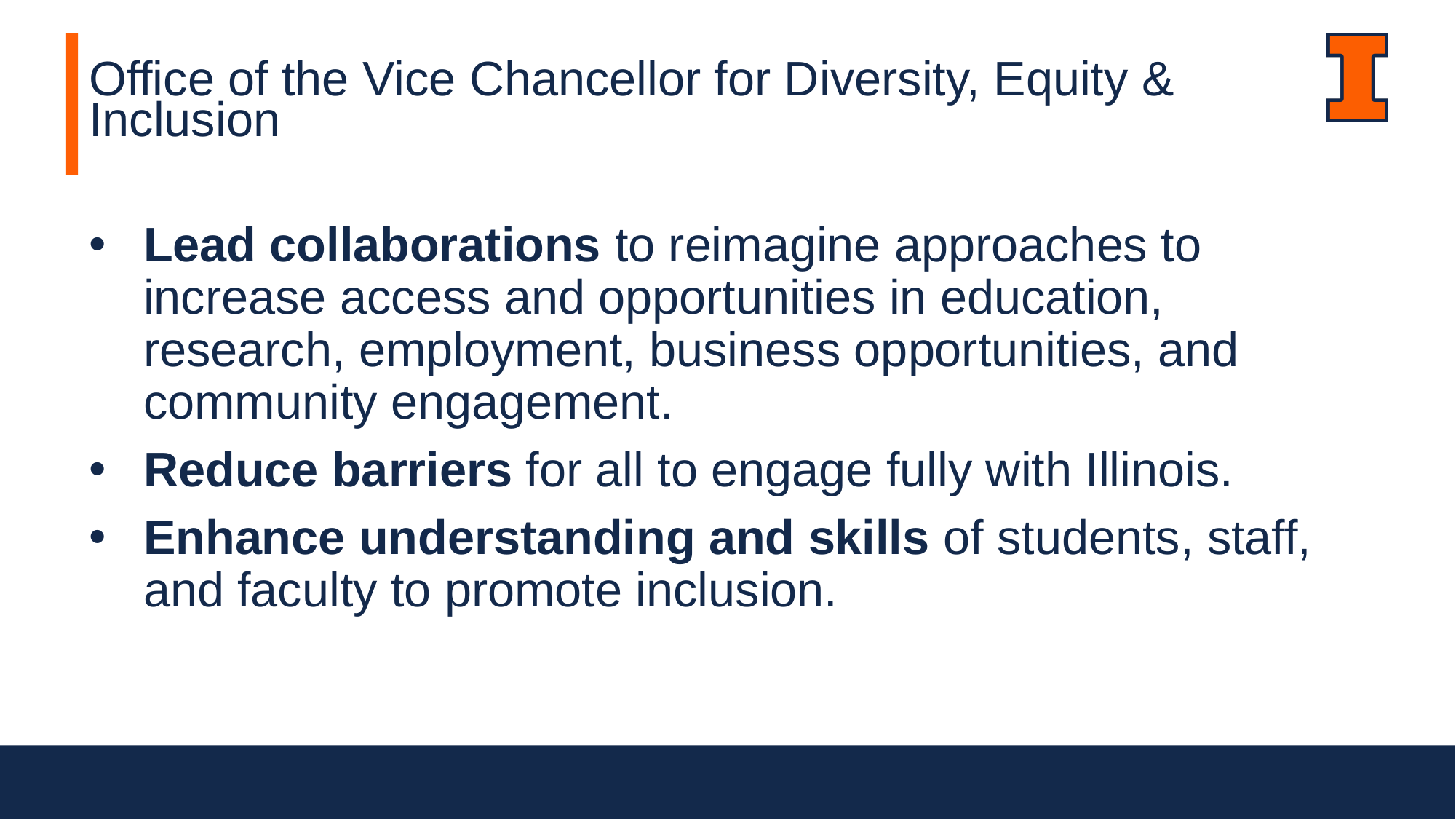

Office of the Vice Chancellor for Diversity, Equity & Inclusion
Lead collaborations to reimagine approaches to increase access and opportunities in education, research, employment, business opportunities, and community engagement.
Reduce barriers for all to engage fully with Illinois.
Enhance understanding and skills of students, staff, and faculty to promote inclusion.